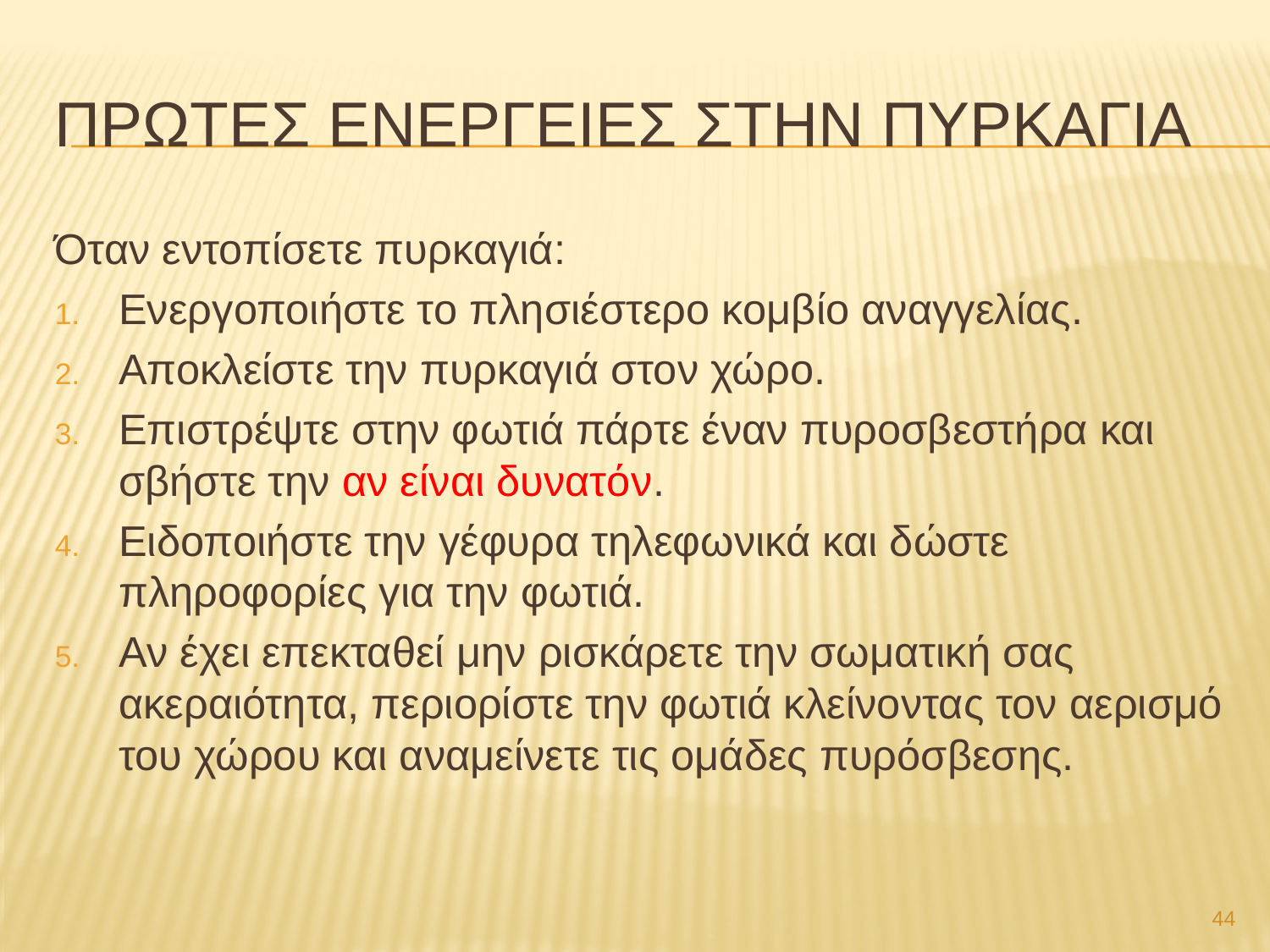

# Πρωτεσ ενεργειεσ στην πυρκαγια
Όταν εντοπίσετε πυρκαγιά:
Ενεργοποιήστε το πλησιέστερο κομβίο αναγγελίας.
Αποκλείστε την πυρκαγιά στον χώρο.
Επιστρέψτε στην φωτιά πάρτε έναν πυροσβεστήρα και σβήστε την αν είναι δυνατόν.
Ειδοποιήστε την γέφυρα τηλεφωνικά και δώστε πληροφορίες για την φωτιά.
Αν έχει επεκταθεί μην ρισκάρετε την σωματική σας ακεραιότητα, περιορίστε την φωτιά κλείνοντας τον αερισμό του χώρου και αναμείνετε τις ομάδες πυρόσβεσης.

44